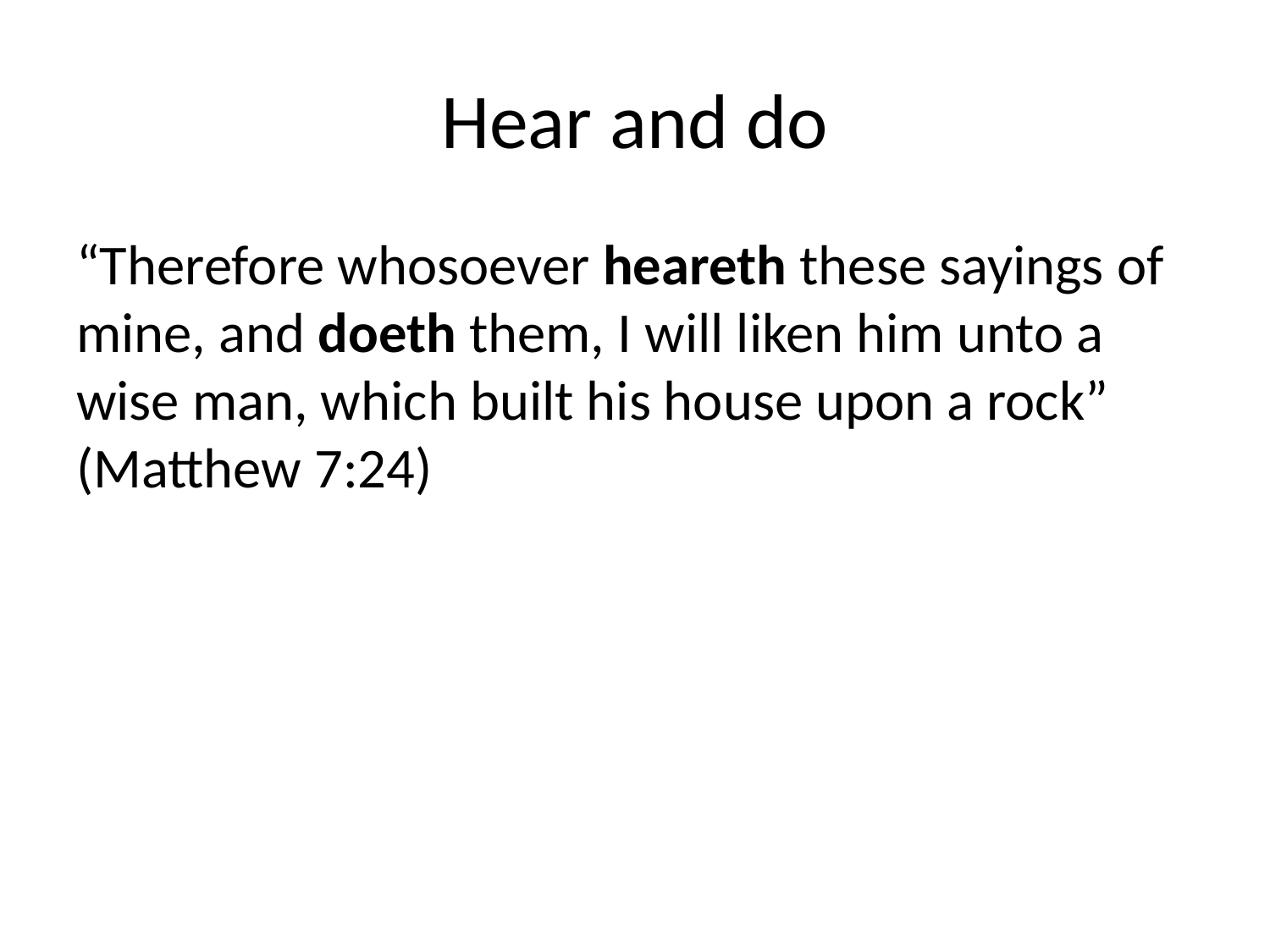

# Hear and do
“Therefore whosoever heareth these sayings of mine, and doeth them, I will liken him unto a wise man, which built his house upon a rock” (Matthew 7:24)